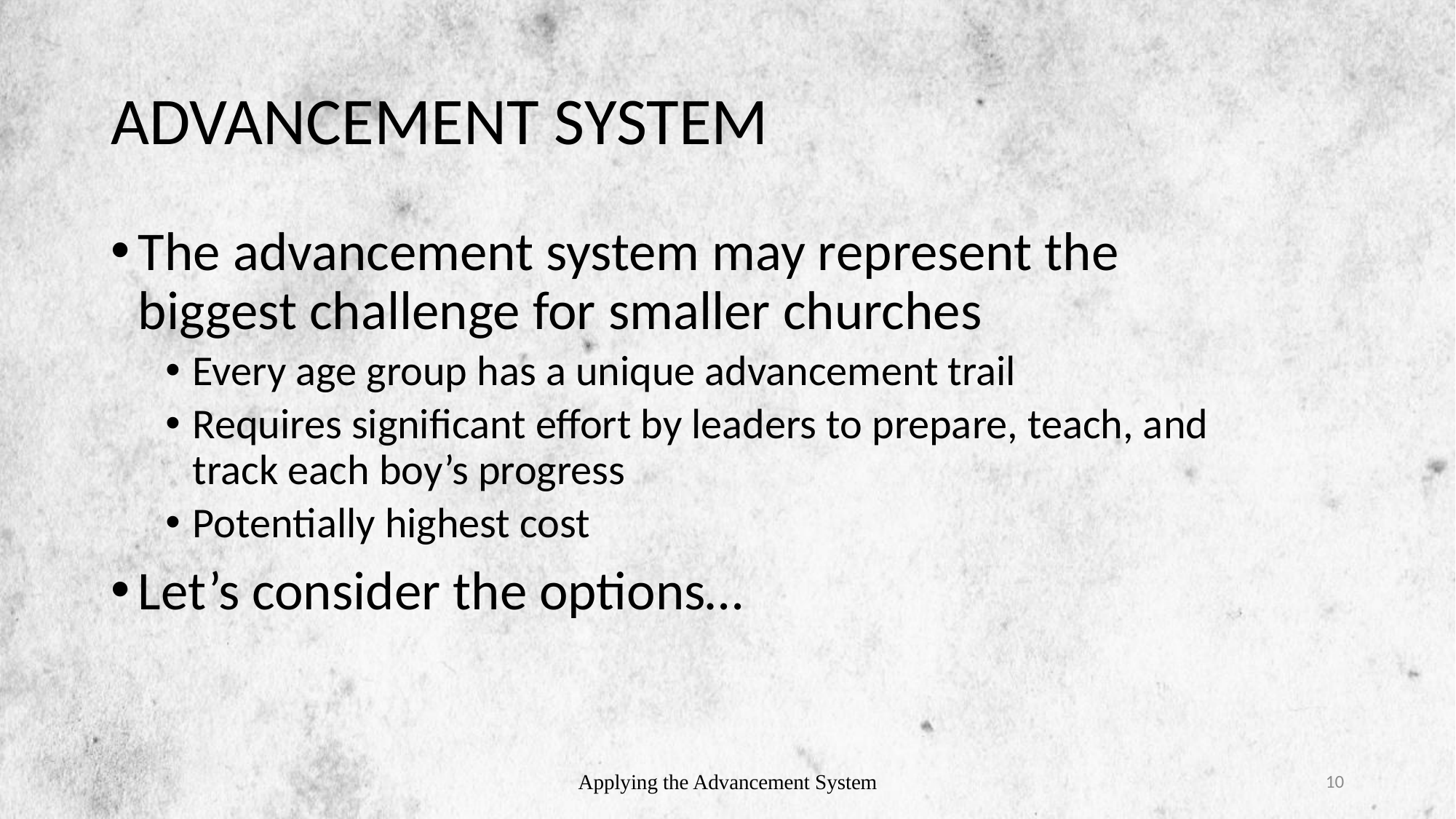

# ADVANCEMENT SYSTEM
The advancement system may represent the biggest challenge for smaller churches
Every age group has a unique advancement trail
Requires significant effort by leaders to prepare, teach, and track each boy’s progress
Potentially highest cost
Let’s consider the options…
Applying the Advancement System
10